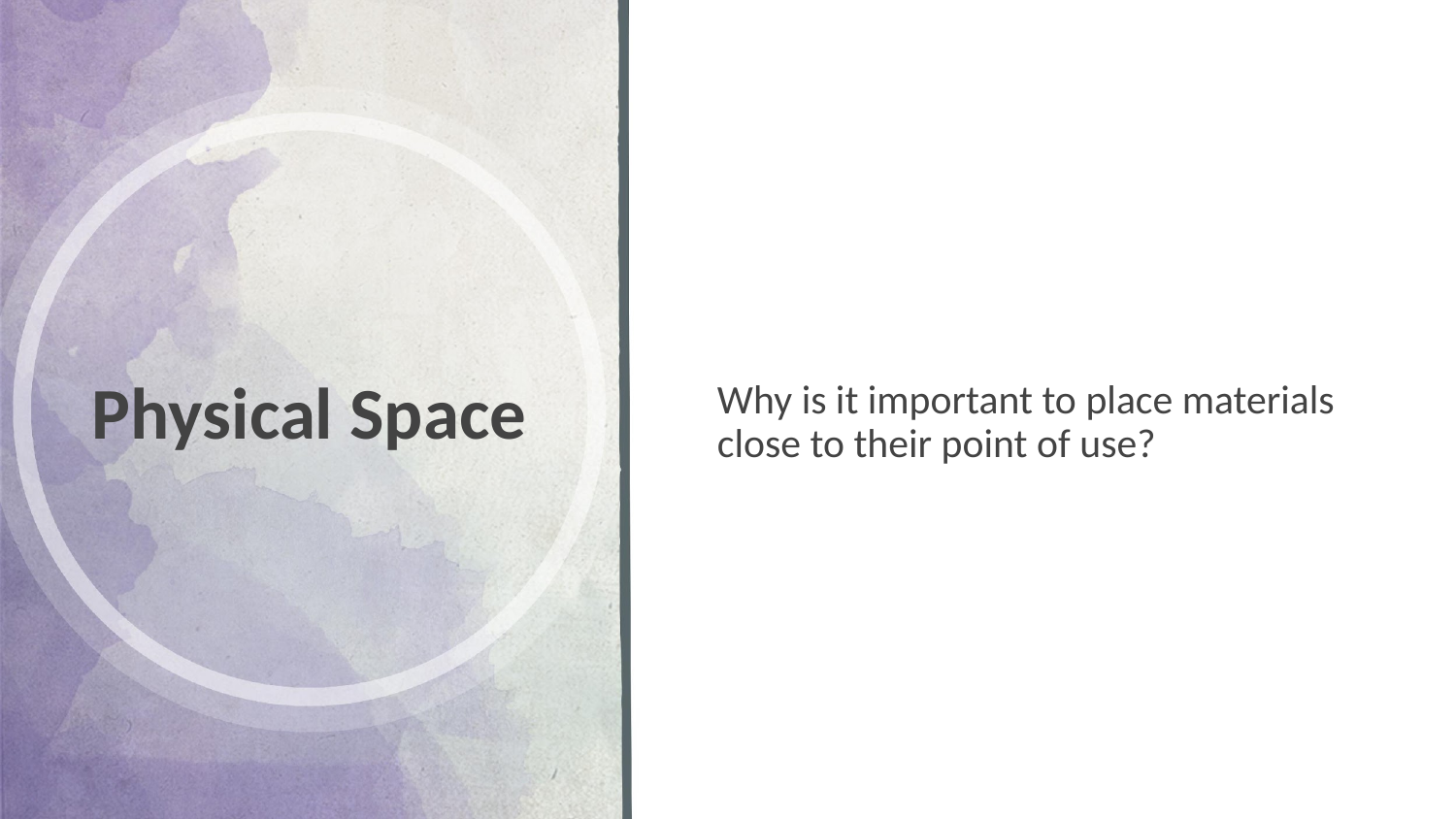

# Physical Space
Why is it important to place materials close to their point of use?